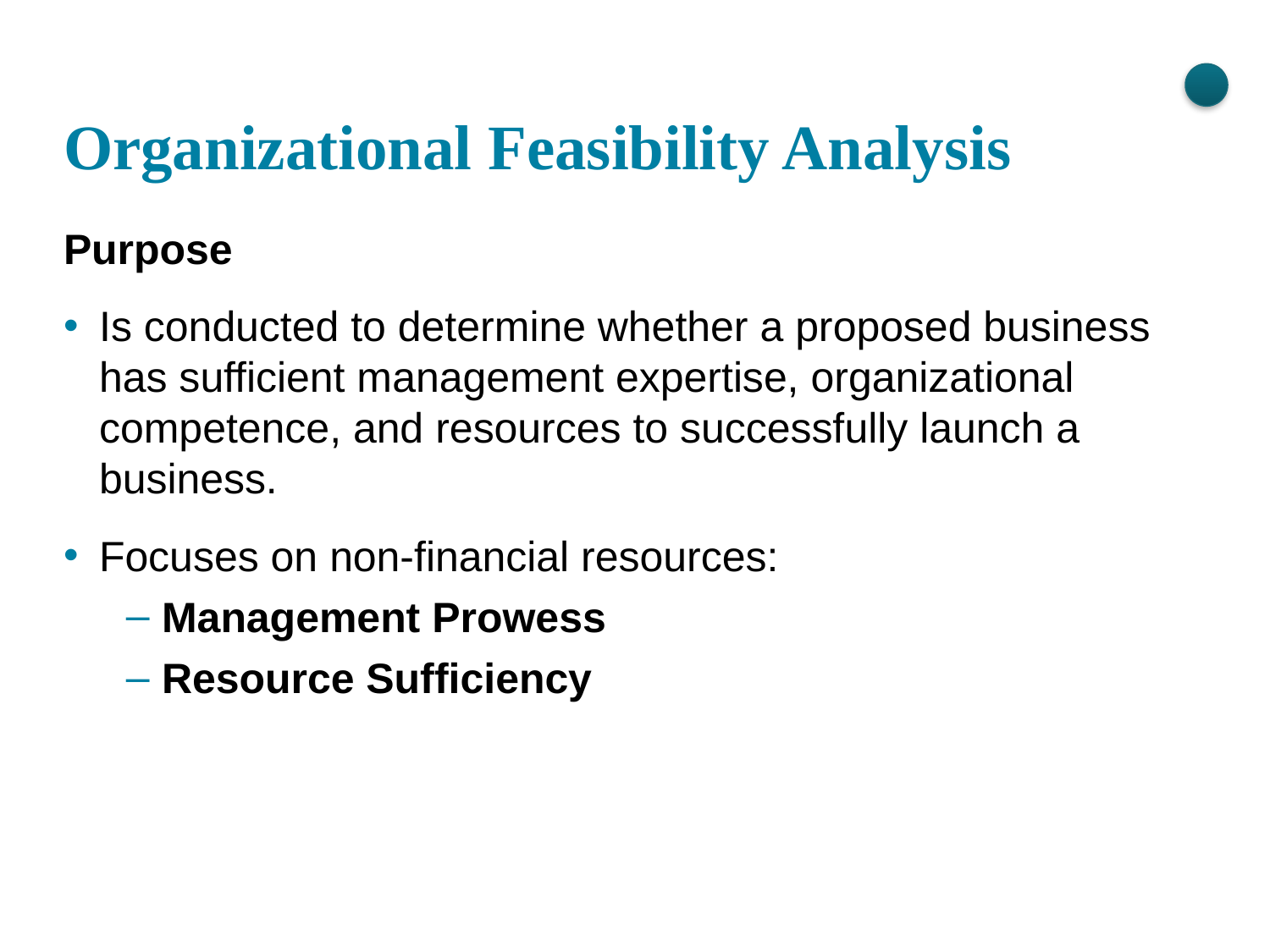

# Organizational Feasibility Analysis

Purpose
Is conducted to determine whether a proposed business has sufficient management expertise, organizational competence, and resources to successfully launch a business.
Focuses on non-financial resources:
Management Prowess
Resource Sufficiency